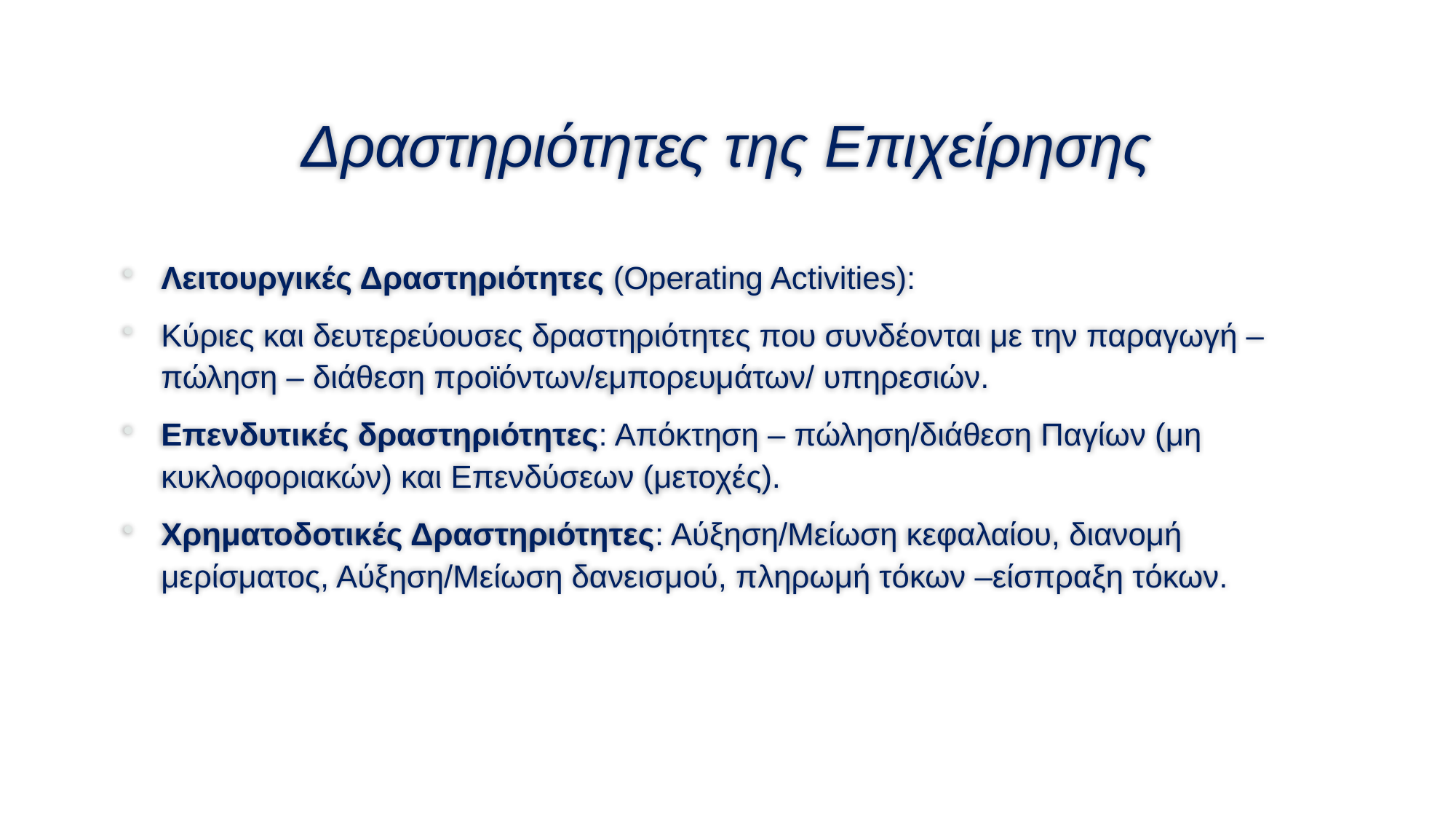

# Δραστηριότητες της Επιχείρησης
Λειτουργικές Δραστηριότητες (Operating Activities):
Κύριες και δευτερεύουσες δραστηριότητες που συνδέονται με την παραγωγή – πώληση – διάθεση προϊόντων/εμπορευμάτων/ υπηρεσιών.
Επενδυτικές δραστηριότητες: Απόκτηση – πώληση/διάθεση Παγίων (μη κυκλοφοριακών) και Επενδύσεων (μετοχές).
Χρηματοδοτικές Δραστηριότητες: Αύξηση/Μείωση κεφαλαίου, διανομή μερίσματος, Αύξηση/Μείωση δανεισμού, πληρωμή τόκων –είσπραξη τόκων.